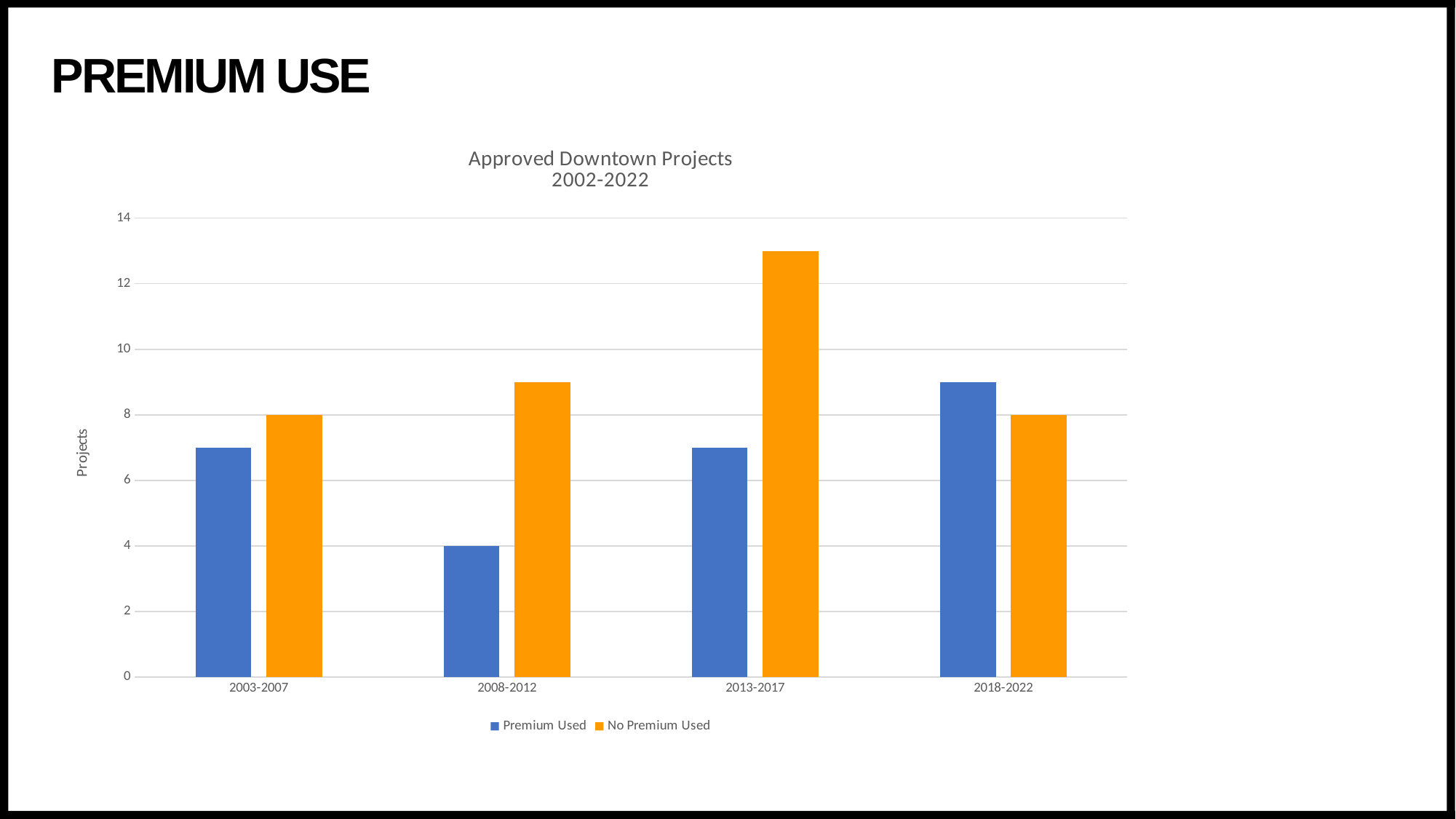

# Premium use

### Chart: Approved Downtown Projects
2002-2022

| Category | Premium Used | No Premium Used |
|---|---|---|
| 2003-2007 | 7.0 | 8.0 |
| 2008-2012 | 4.0 | 9.0 |
| 2013-2017 | 7.0 | 13.0 |
| 2018-2022 | 9.0 | 8.0 |